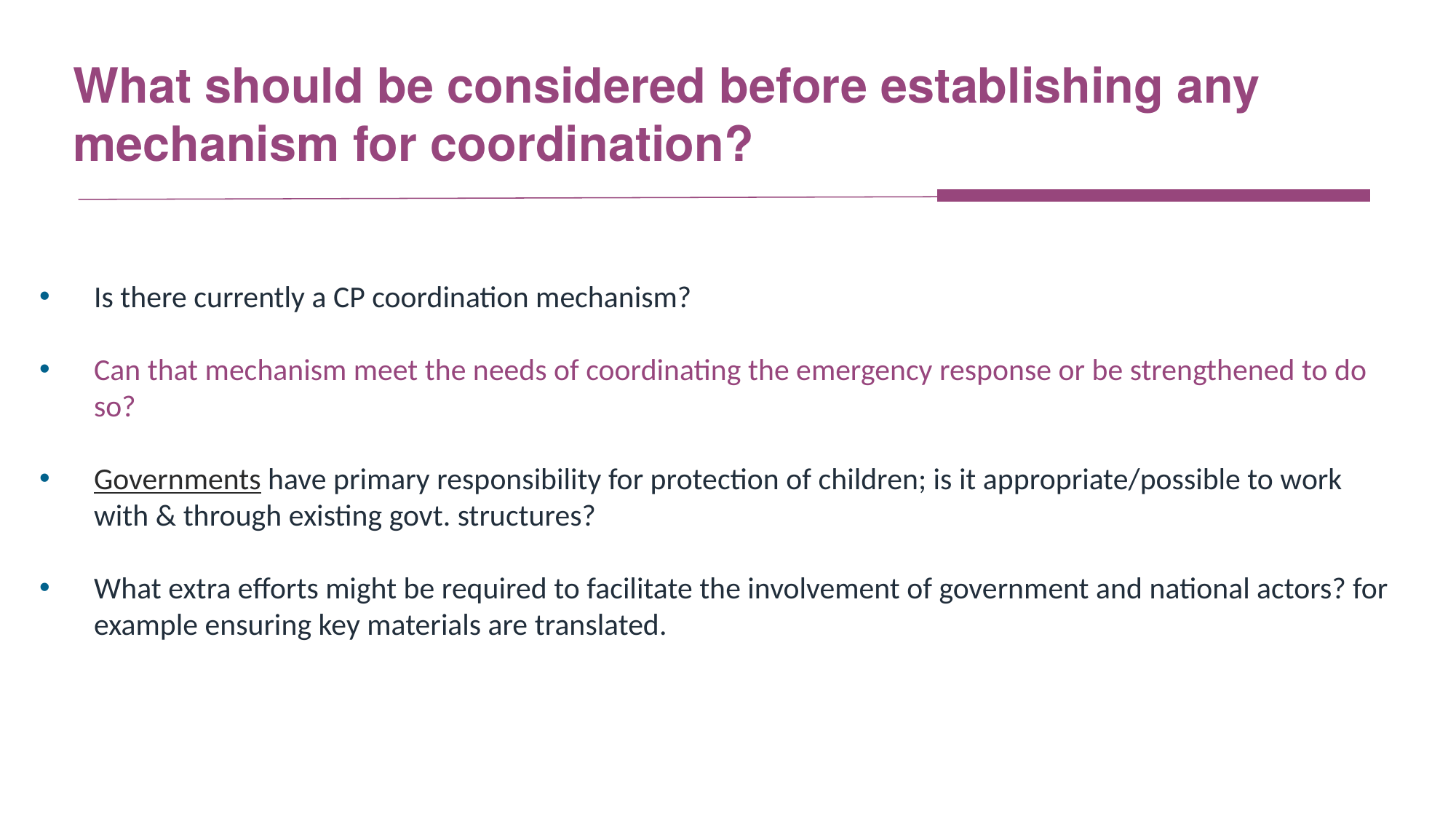

What should be considered before establishing any mechanism for coordination?
Is there currently a CP coordination mechanism?

Can that mechanism meet the needs of coordinating the emergency response or be strengthened to do so?

Governments have primary responsibility for protection of children; is it appropriate/possible to work with & through existing govt. structures?

What extra efforts might be required to facilitate the involvement of government and national actors? for example ensuring key materials are translated.